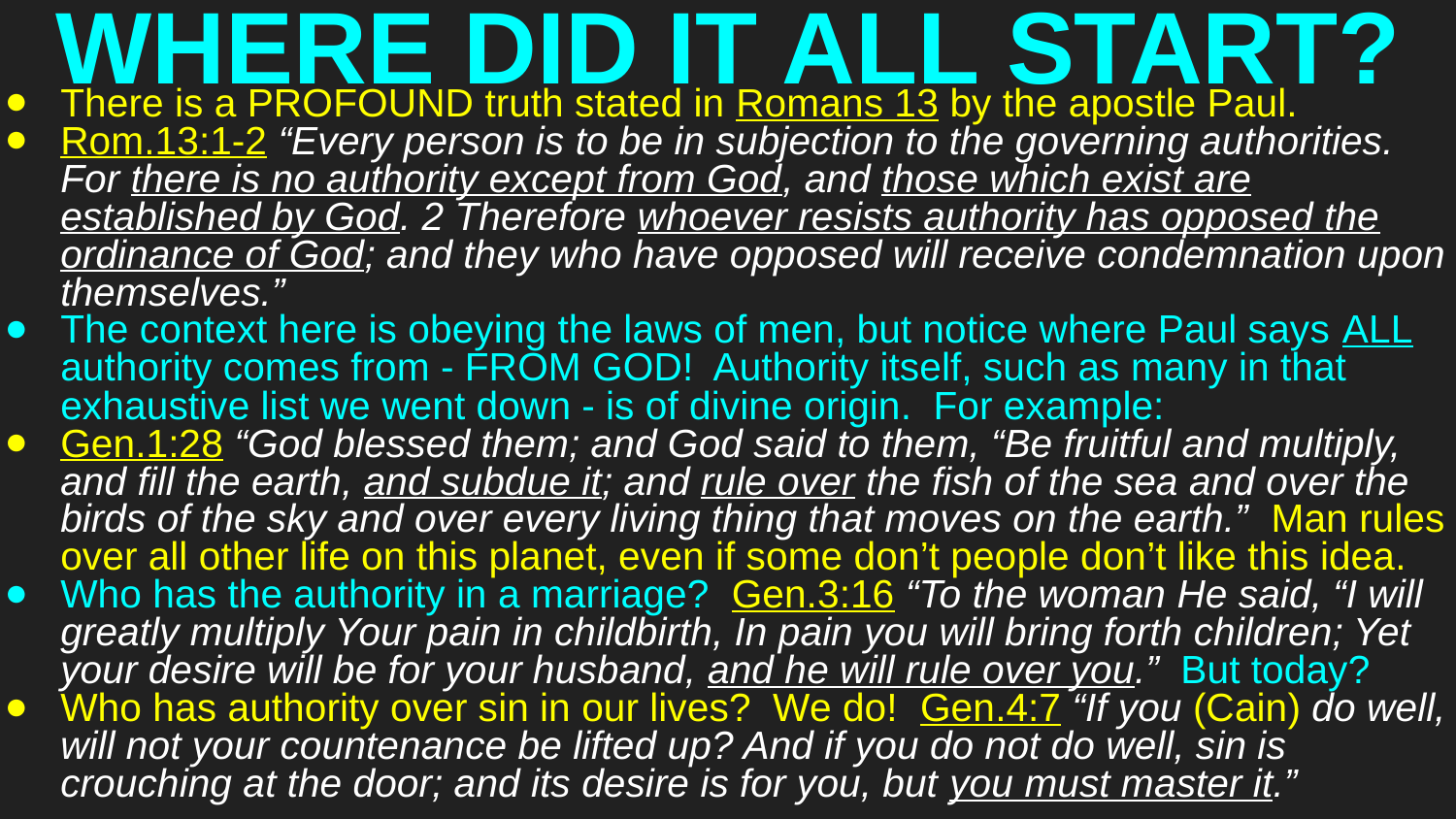

# WHERE DID IT ALL START?
There is a PROFOUND truth stated in Romans 13 by the apostle Paul.
Rom.13:1-2 “Every person is to be in subjection to the governing authorities. For there is no authority except from God, and those which exist are established by God. 2 Therefore whoever resists authority has opposed the ordinance of God; and they who have opposed will receive condemnation upon themselves.”
The context here is obeying the laws of men, but notice where Paul says ALL authority comes from - FROM GOD!  Authority itself, such as many in that exhaustive list we went down - is of divine origin.  For example:
Gen.1:28 “God blessed them; and God said to them, “Be fruitful and multiply, and fill the earth, and subdue it; and rule over the fish of the sea and over the birds of the sky and over every living thing that moves on the earth.”  Man rules over all other life on this planet, even if some don’t people don’t like this idea.
Who has the authority in a marriage?  Gen.3:16 “To the woman He said, “I will greatly multiply Your pain in childbirth, In pain you will bring forth children; Yet your desire will be for your husband, and he will rule over you.”  But today?
Who has authority over sin in our lives?  We do!  Gen.4:7 “If you (Cain) do well, will not your countenance be lifted up? And if you do not do well, sin is crouching at the door; and its desire is for you, but you must master it.”